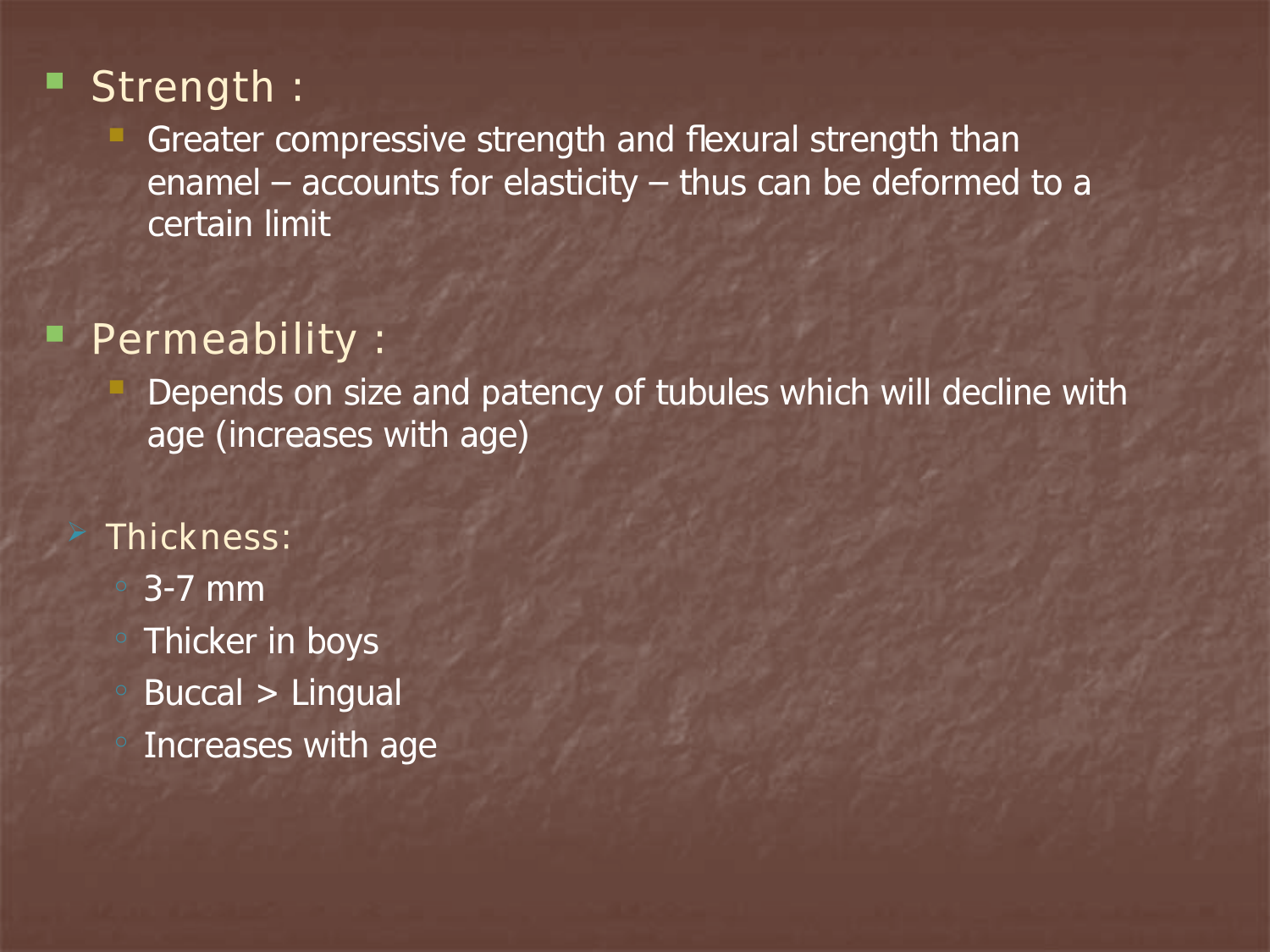

Strength :
Greater compressive strength and flexural strength than enamel – accounts for elasticity – thus can be deformed to a certain limit

Permeability :
Depends on size and patency of tubules which will decline with age (increases with age)

Thickness:
3-7 mm
Thicker in boys
Buccal > Lingual
Increases with age